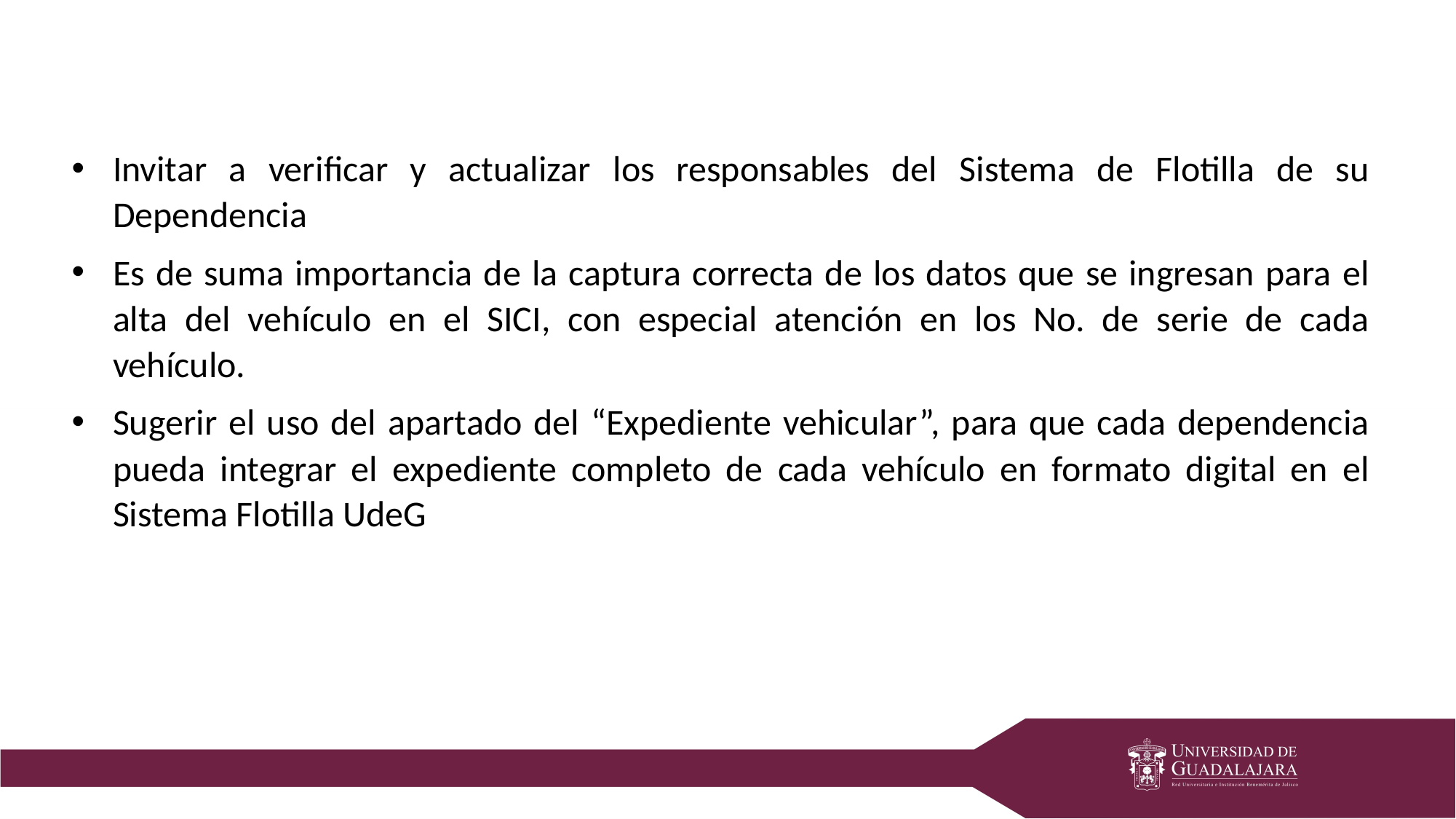

Invitar a verificar y actualizar los responsables del Sistema de Flotilla de su Dependencia
Es de suma importancia de la captura correcta de los datos que se ingresan para el alta del vehículo en el SICI, con especial atención en los No. de serie de cada vehículo.
Sugerir el uso del apartado del “Expediente vehicular”, para que cada dependencia pueda integrar el expediente completo de cada vehículo en formato digital en el Sistema Flotilla UdeG